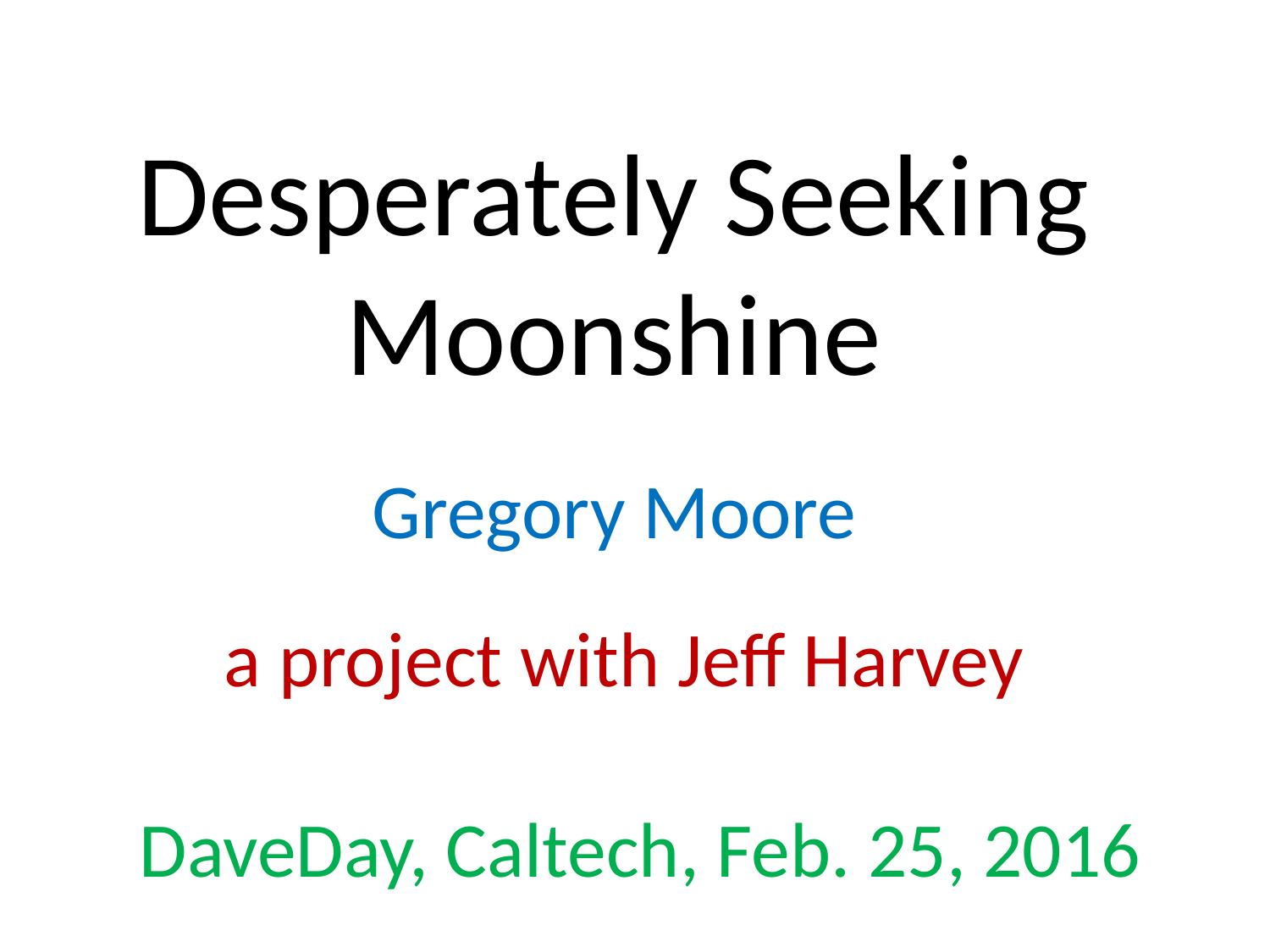

# Desperately Seeking Moonshine
Gregory Moore
a project with Jeff Harvey
DaveDay, Caltech, Feb. 25, 2016